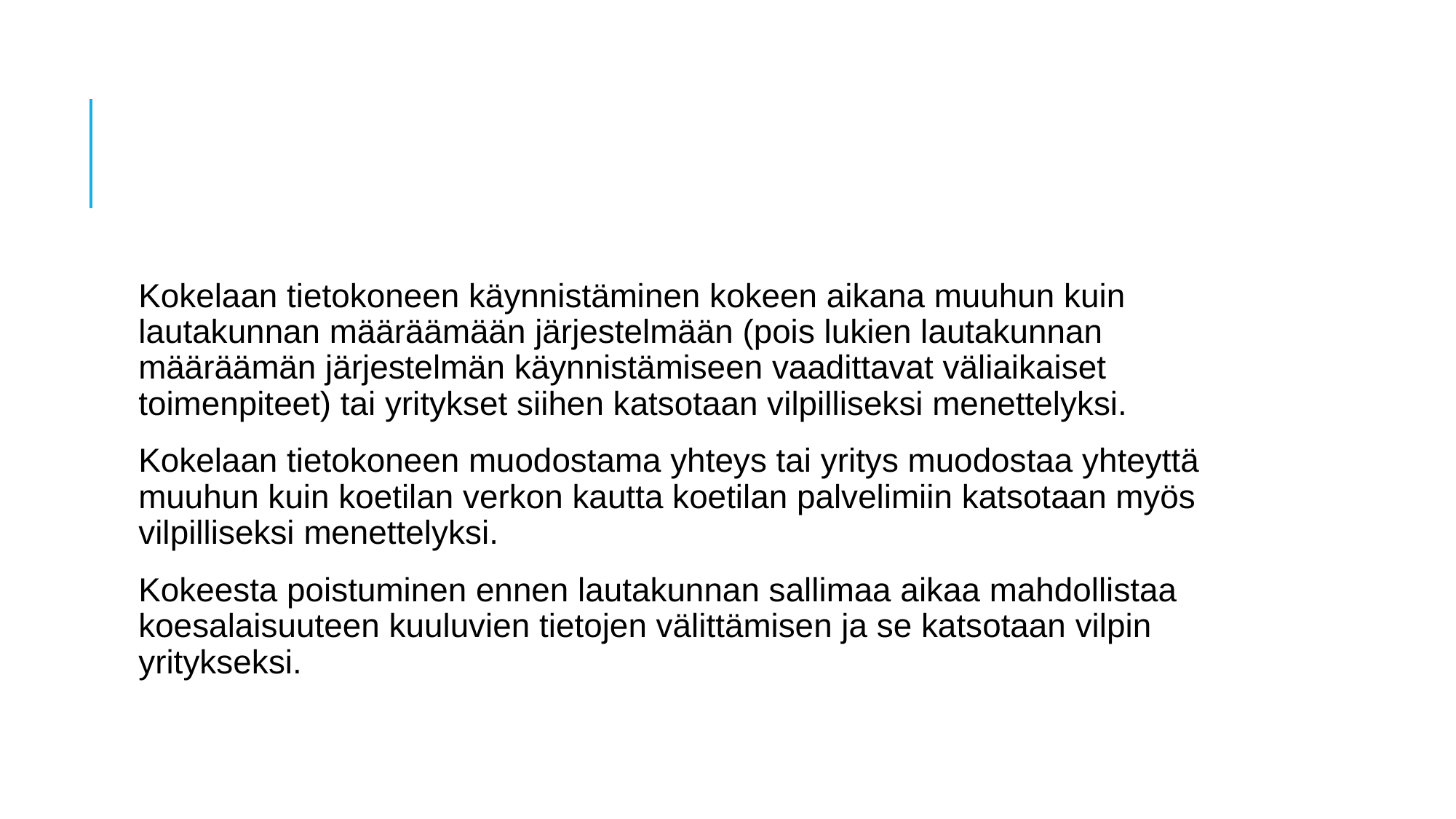

#
Kokelaan tietokoneen käynnistäminen kokeen aikana muuhun kuin lautakunnan määräämään järjestelmään (pois lukien lautakunnan määräämän järjestelmän käynnistämiseen vaadittavat väliaikaiset toimenpiteet) tai yritykset siihen katsotaan vilpilliseksi menettelyksi.
Kokelaan tietokoneen muodostama yhteys tai yritys muodostaa yhteyttä muuhun kuin koetilan verkon kautta koetilan palvelimiin katsotaan myös vilpilliseksi menettelyksi.
Kokeesta poistuminen ennen lautakunnan sallimaa aikaa mahdollistaa koesalaisuuteen kuuluvien tietojen välittämisen ja se katsotaan vilpin yritykseksi.